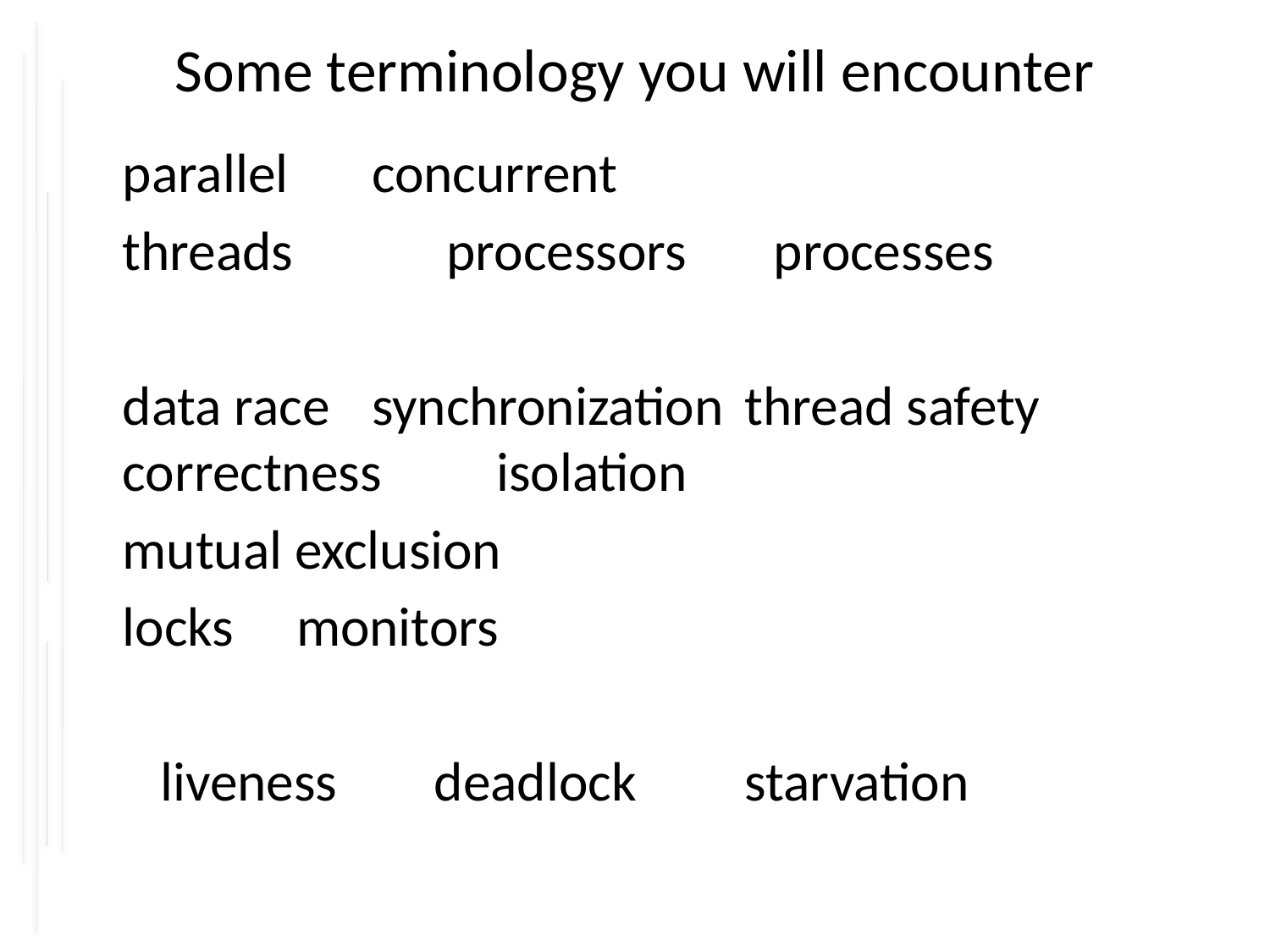

# Some terminology you will encounter
				parallel 			concurrent
 		threads	      processors       processes

		data race		synchronization	thread safety    				correctness			isolation
				mutual exclusion
		locks     monitors

	   liveness	     deadlock			starvation